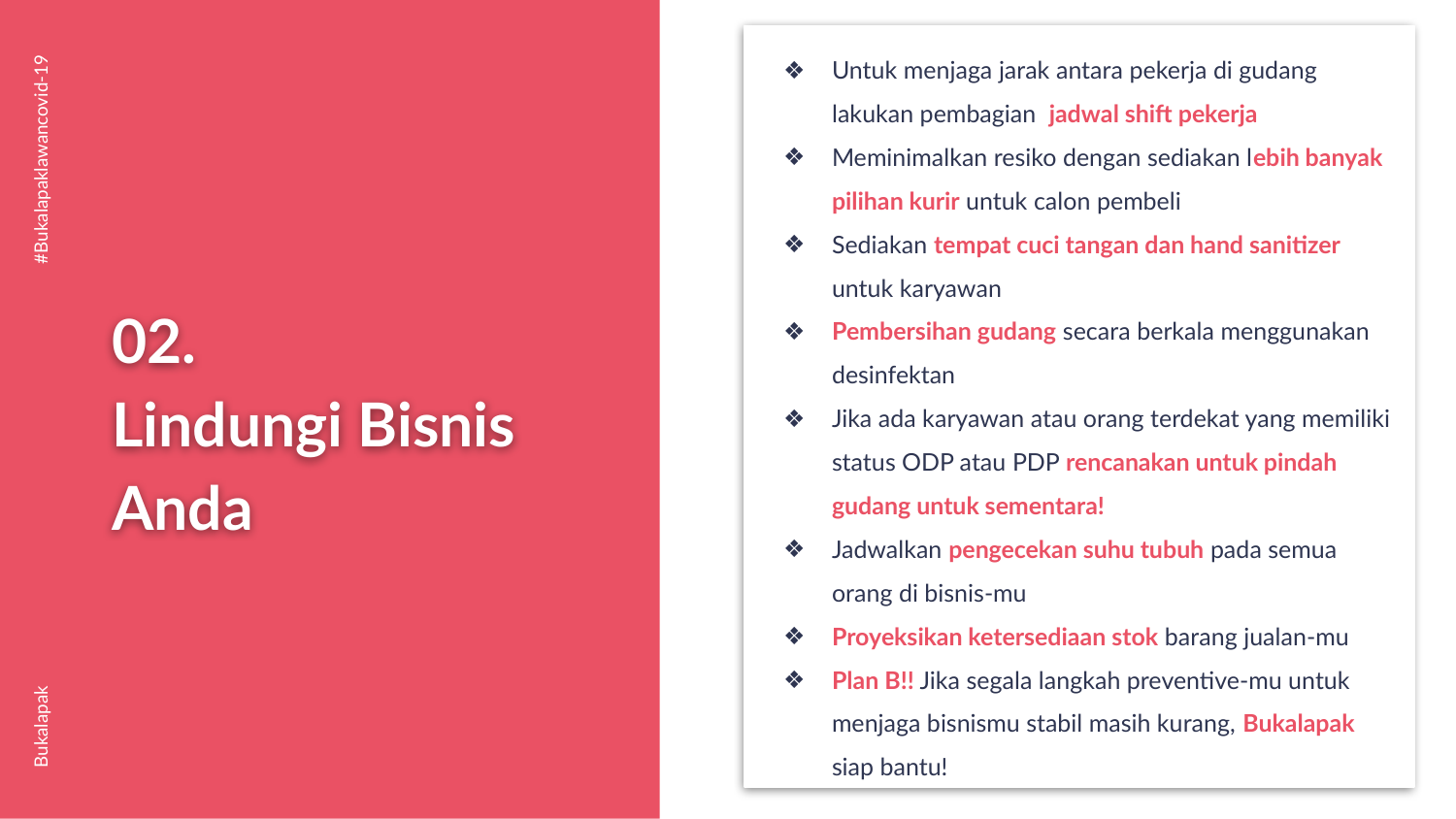

Untuk menjaga jarak antara pekerja di gudang lakukan pembagian  jadwal shift pekerja
Meminimalkan resiko dengan sediakan lebih banyak pilihan kurir untuk calon pembeli
Sediakan tempat cuci tangan dan hand sanitizer untuk karyawan
Pembersihan gudang secara berkala menggunakan desinfektan
Jika ada karyawan atau orang terdekat yang memiliki status ODP atau PDP rencanakan untuk pindah gudang untuk sementara!
Jadwalkan pengecekan suhu tubuh pada semua orang di bisnis-mu
Proyeksikan ketersediaan stok barang jualan-mu
Plan B!! Jika segala langkah preventive-mu untuk menjaga bisnismu stabil masih kurang, Bukalapak siap bantu!
#Bukalapaklawancovid-19
02.
Lindungi Bisnis Anda
Bukalapak